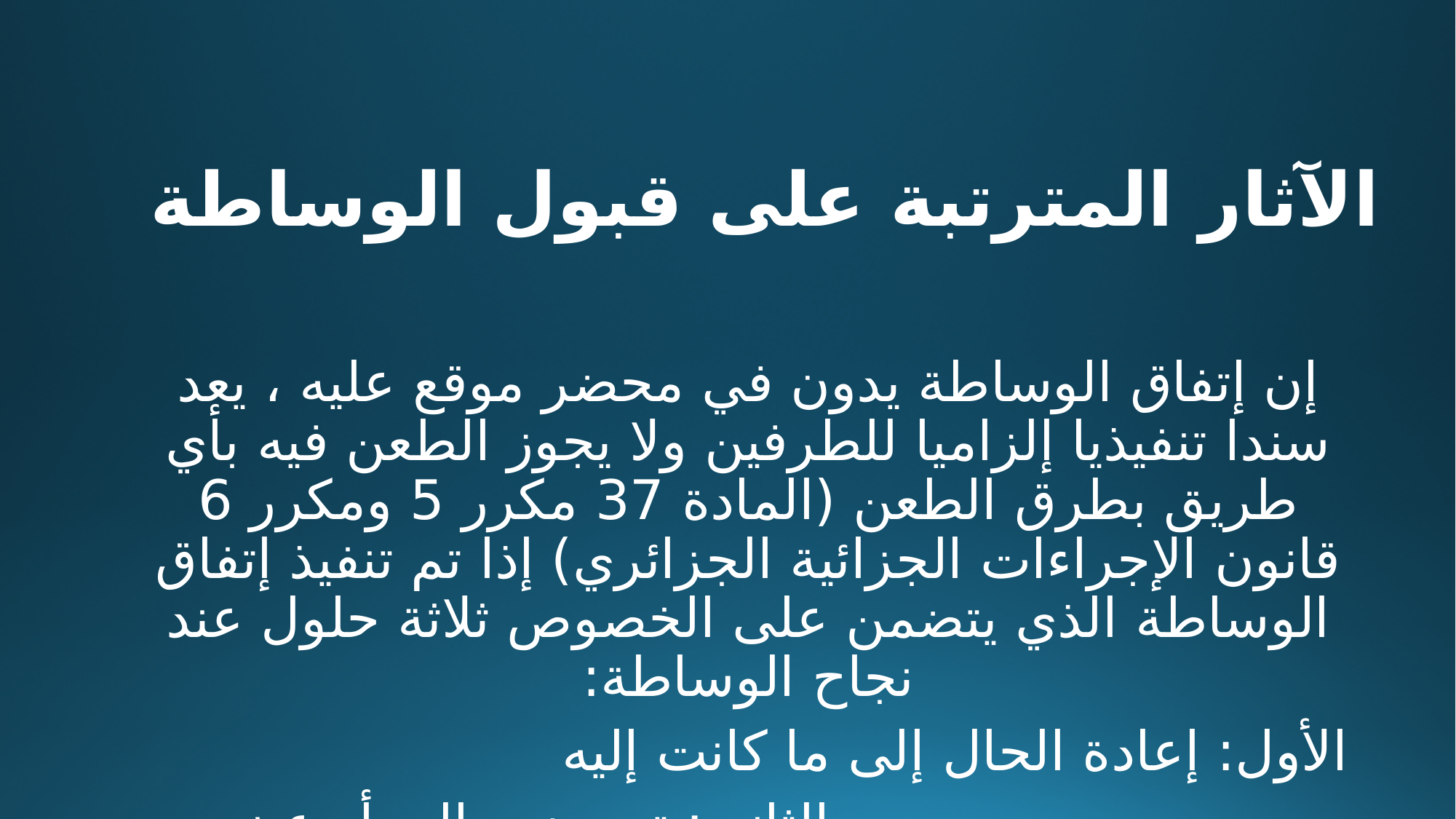

# الآثار المترتبة على قبول الوساطة
إن إتفاق الوساطة يدون في محضر موقع عليه ، يعد سندا تنفيذيا إلزاميا للطرفين ولا يجوز الطعن فيه بأي طريق بطرق الطعن (المادة 37 مكرر 5 ومكرر 6 قانون الإجراءات الجزائية الجزائري) إذا تم تنفيذ إتفاق الوساطة الذي يتضمن على الخصوص ثلاثة حلول عند نجاح الوساطة:
الأول: إعادة الحال إلى ما كانت إليه
                            . الثاني: تعويض مالي أو عيني عن الضر